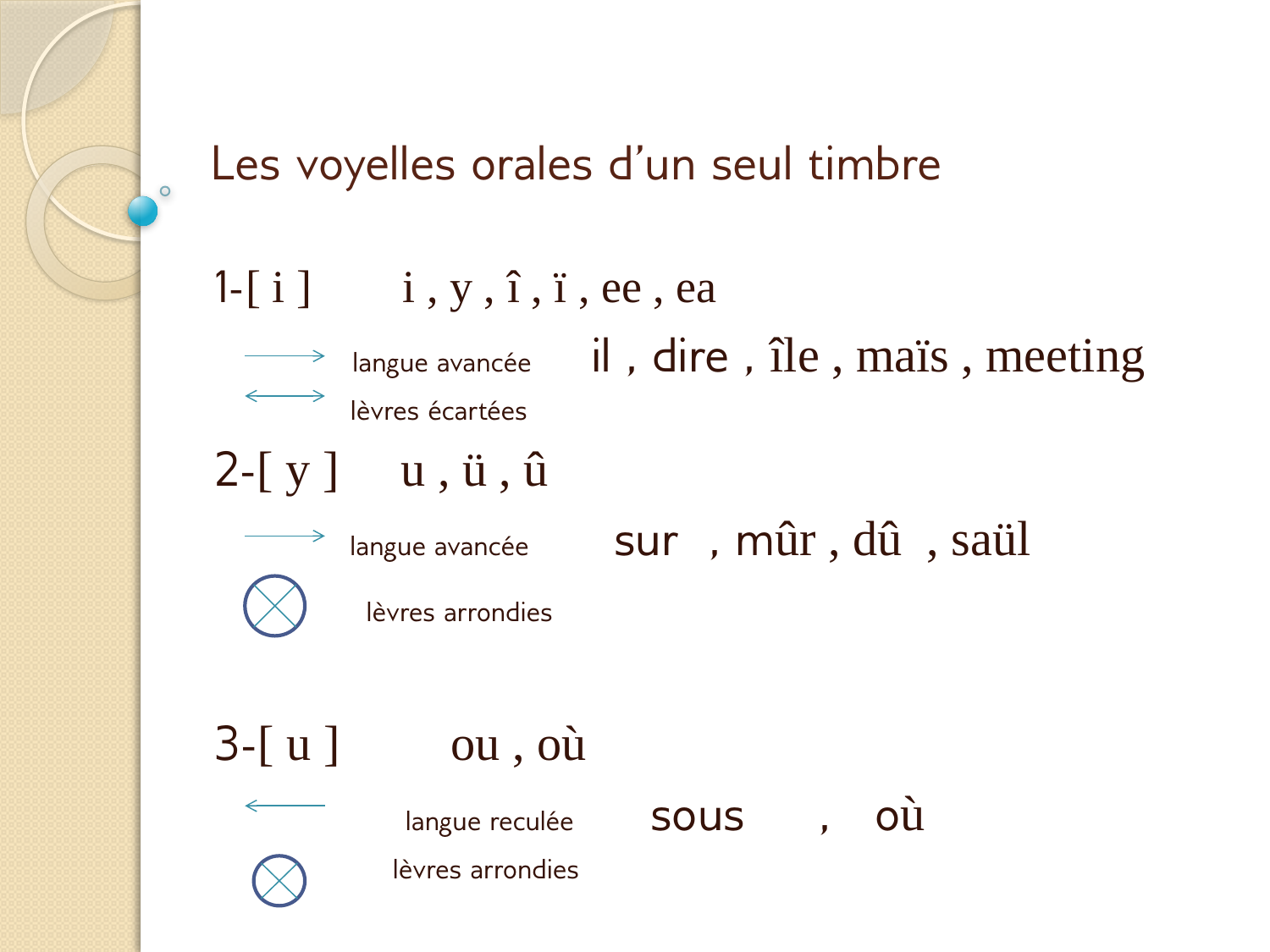

# Les voyelles orales d’un seul timbre
1-[ i ]        i , y , î , ï , ee , ea
          langue avancée       il , dire , île , maïs , meeting
                lèvres écartées
2-[ y ]     u , ü , û
           langue avancée          sur  , mûr , dû  , saül
           lèvres arrondies

3-[ u ]         ou , où
               langue reculée         sous     ,   où
                     lèvres arrondies